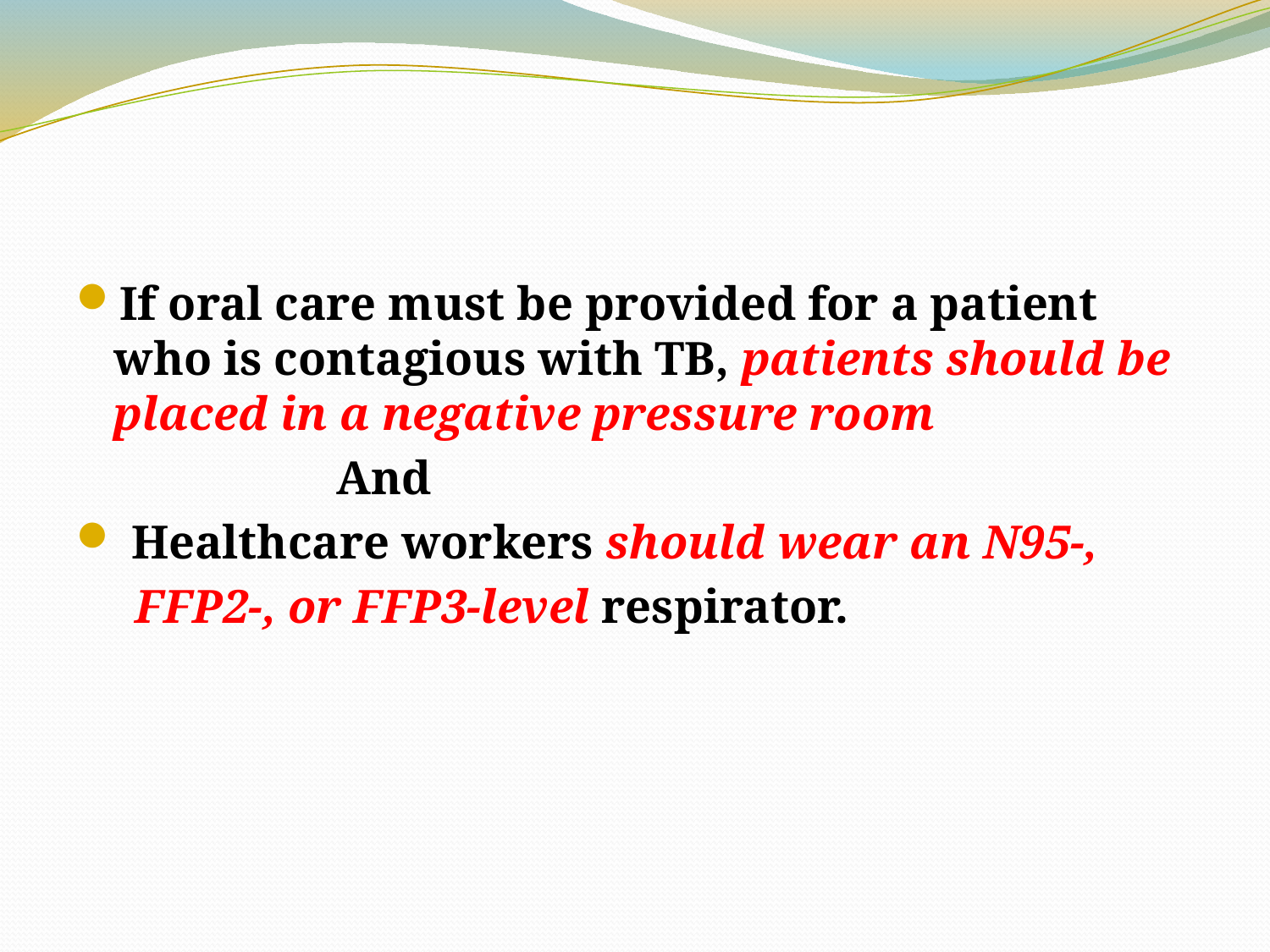

#
If oral care must be provided for a patient who is contagious with TB, patients should be placed in a negative pressure room
                      And
 Healthcare workers should wear an N95-,
     FFP2-, or FFP3-level respirator.